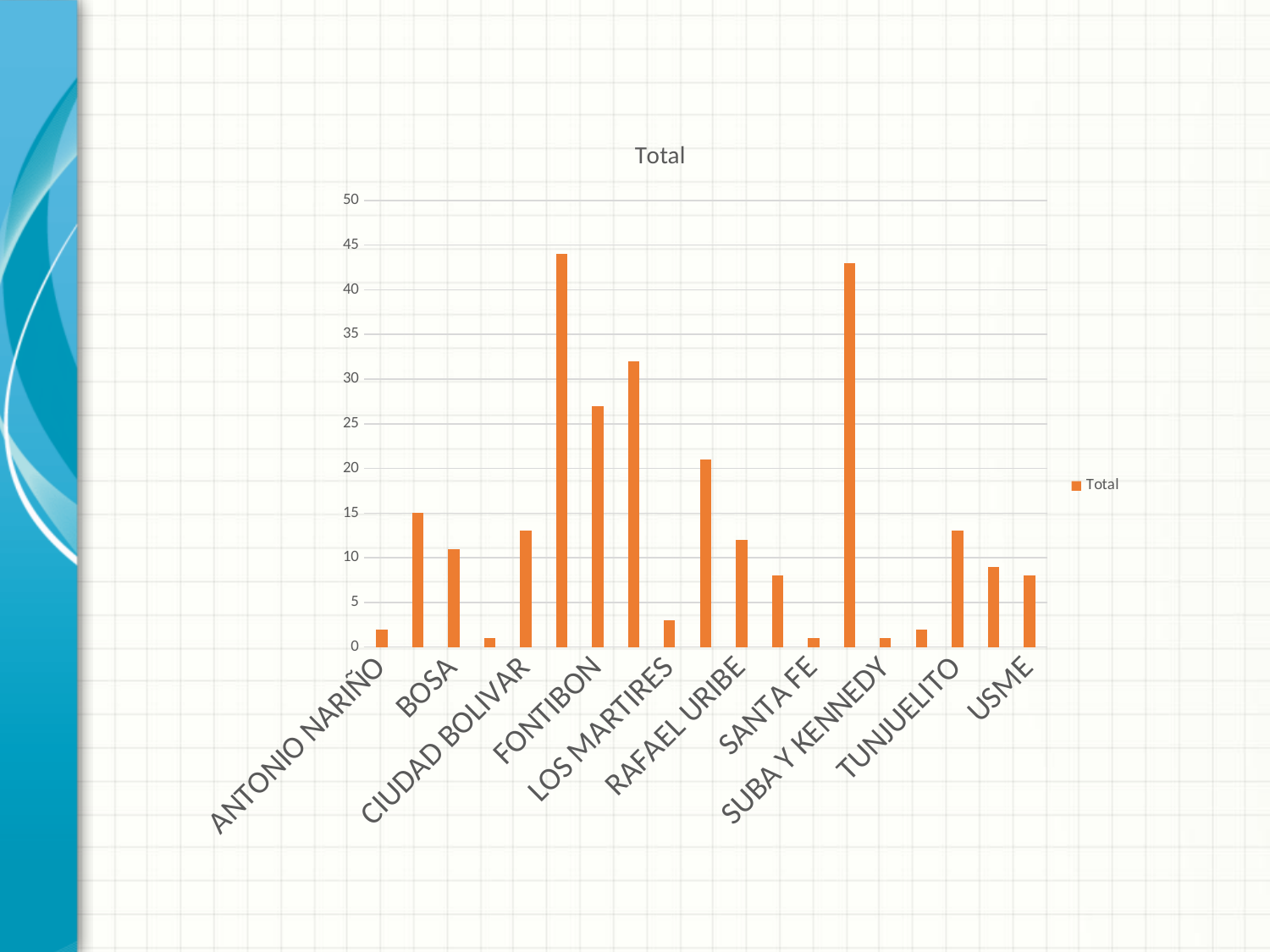

### Chart:

| Category | Total |
|---|---|
| ANTONIO NARIÑO | 2.0 |
| BARRIOS UNIDOS | 15.0 |
| BOSA | 11.0 |
| CHAPINERO | 1.0 |
| CIUDAD BOLIVAR | 13.0 |
| ENGATIVA | 44.0 |
| FONTIBON | 27.0 |
| KENNEDY | 32.0 |
| LOS MARTIRES | 3.0 |
| PUENTE ARANDA | 21.0 |
| RAFAEL URIBE | 12.0 |
| SAN CRISTOBAL | 8.0 |
| SANTA FE | 1.0 |
| SUBA | 43.0 |
| SUBA Y KENNEDY | 1.0 |
| TEUSAQUILLO | 2.0 |
| TUNJUELITO | 13.0 |
| USAQUEN | 9.0 |
| USME | 8.0 |